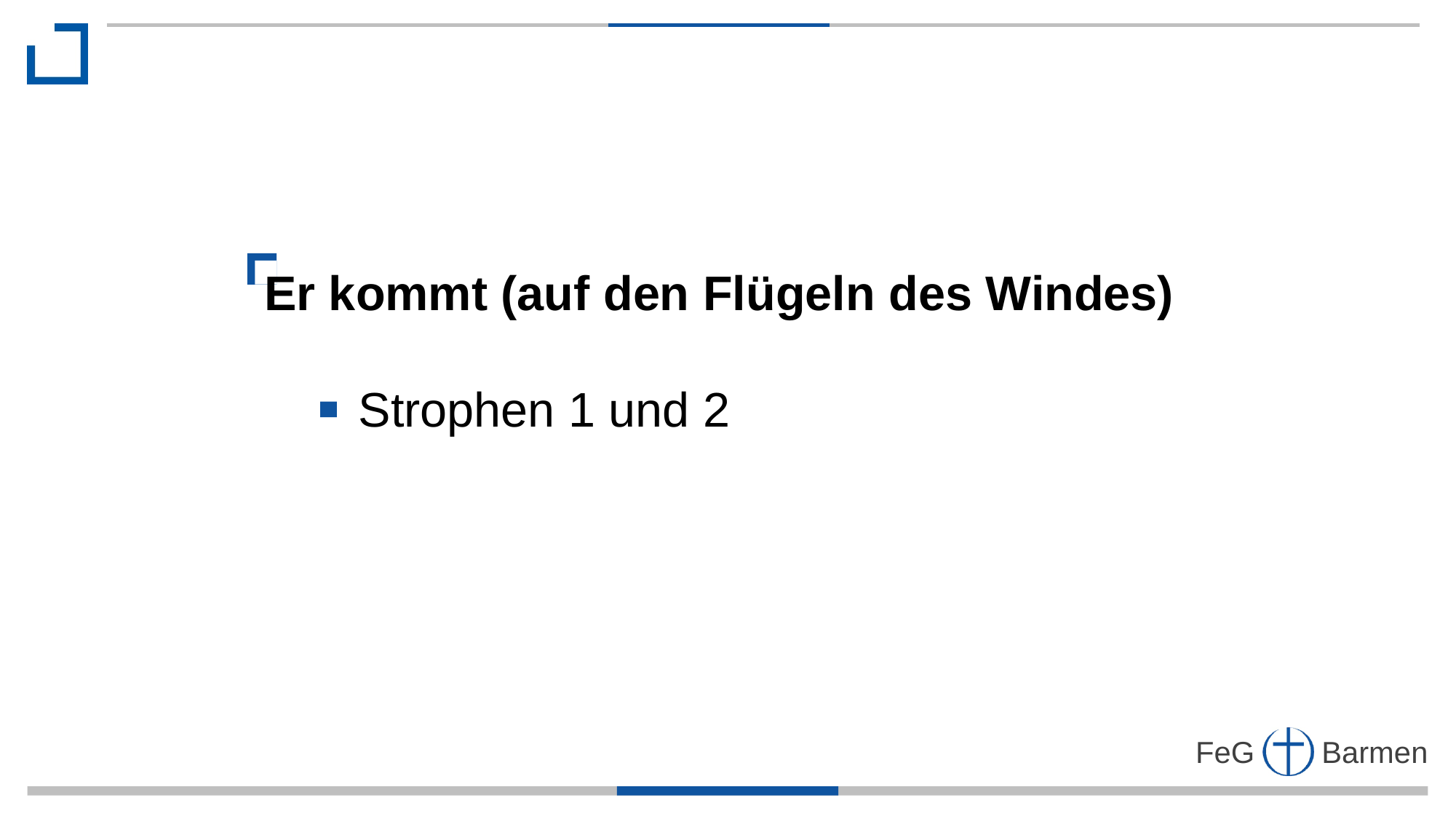

Er kommt (auf den Flügeln des Windes)

       Strophen 1 und 2